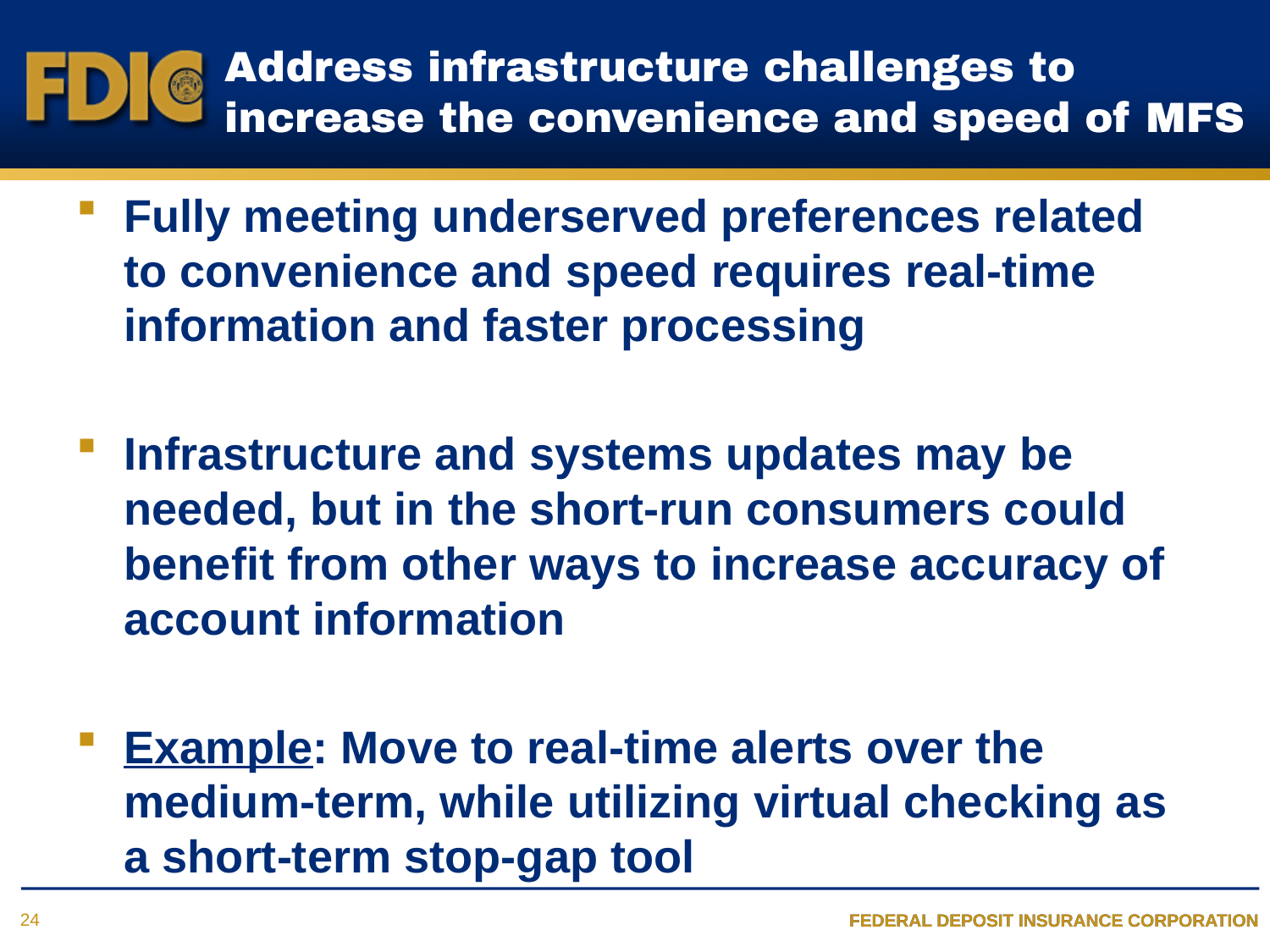

# Address infrastructure challenges to increase the convenience and speed of MFS
Fully meeting underserved preferences related to convenience and speed requires real-time information and faster processing

Infrastructure and systems updates may be needed, but in the short-run consumers could benefit from other ways to increase accuracy of account information

Example: Move to real-time alerts over the medium-term, while utilizing virtual checking as a short-term stop-gap tool
24